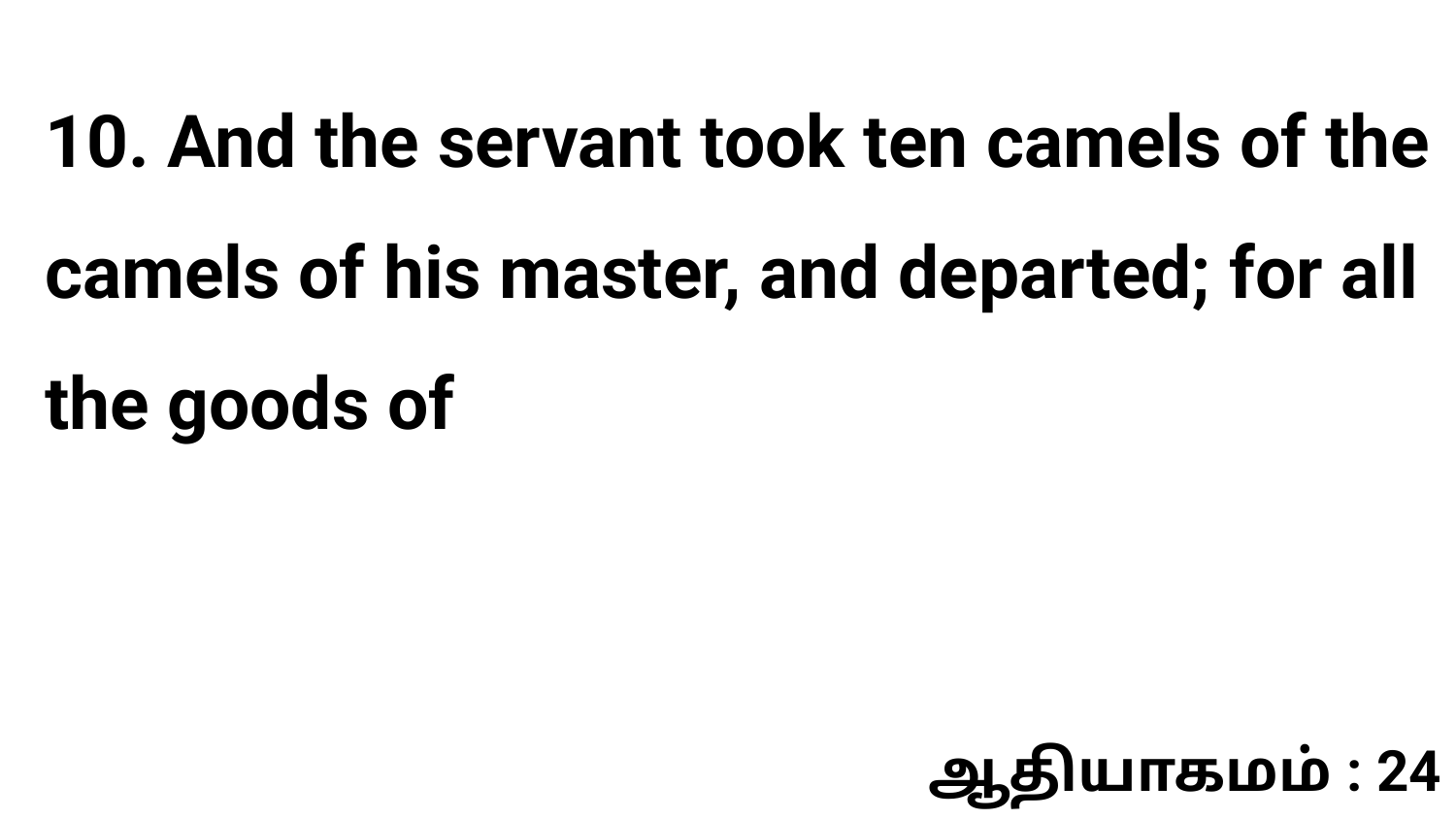

10. And the servant took ten camels of the camels of his master, and departed; for all the goods of
ஆதியாகமம் : 24